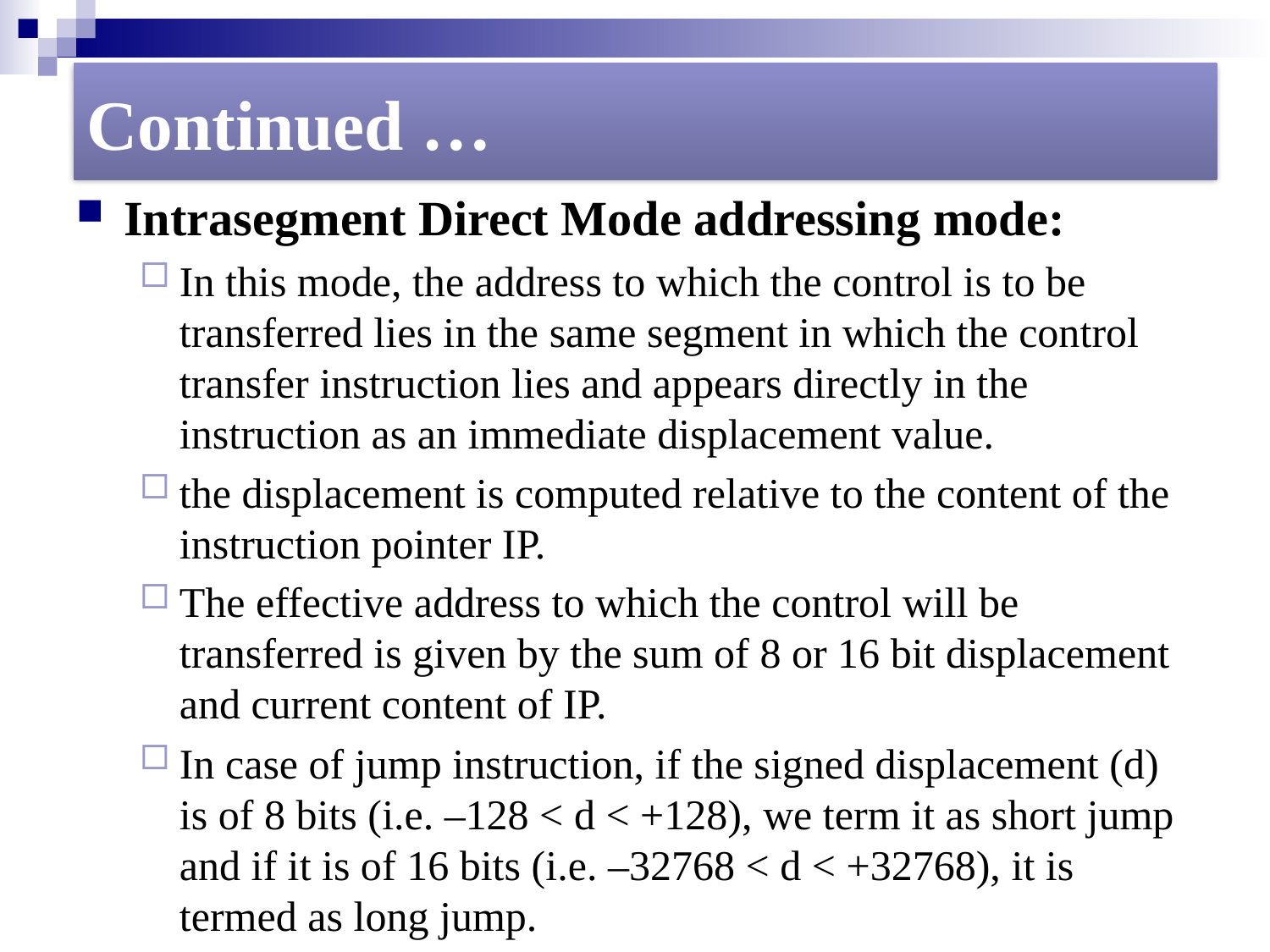

#
Continued …
Intrasegment Direct Mode addressing mode:
In this mode, the address to which the control is to be transferred lies in the same segment in which the control transfer instruction lies and appears directly in the instruction as an immediate displacement value.
the displacement is computed relative to the content of the instruction pointer IP.
The effective address to which the control will be transferred is given by the sum of 8 or 16 bit displacement and current content of IP.
In case of jump instruction, if the signed displacement (d) is of 8 bits (i.e. –128 < d < +128), we term it as short jump and if it is of 16 bits (i.e. –32768 < d < +32768), it is termed as long jump.